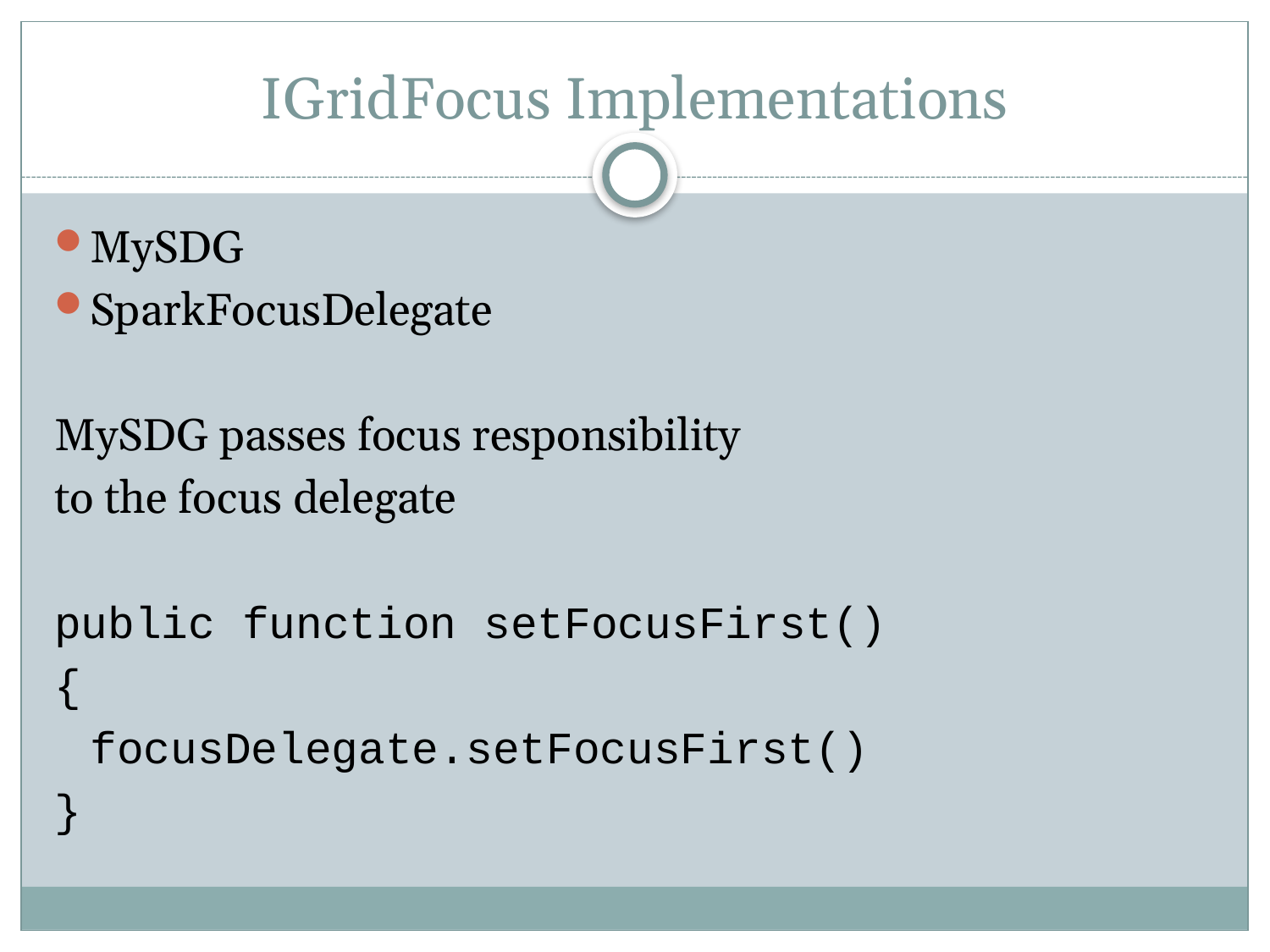

# IGridFocus Implementations
MySDG
SparkFocusDelegate

MySDG passes focus responsibility
to the focus delegate

public function setFocusFirst()
{
	focusDelegate.setFocusFirst()
}